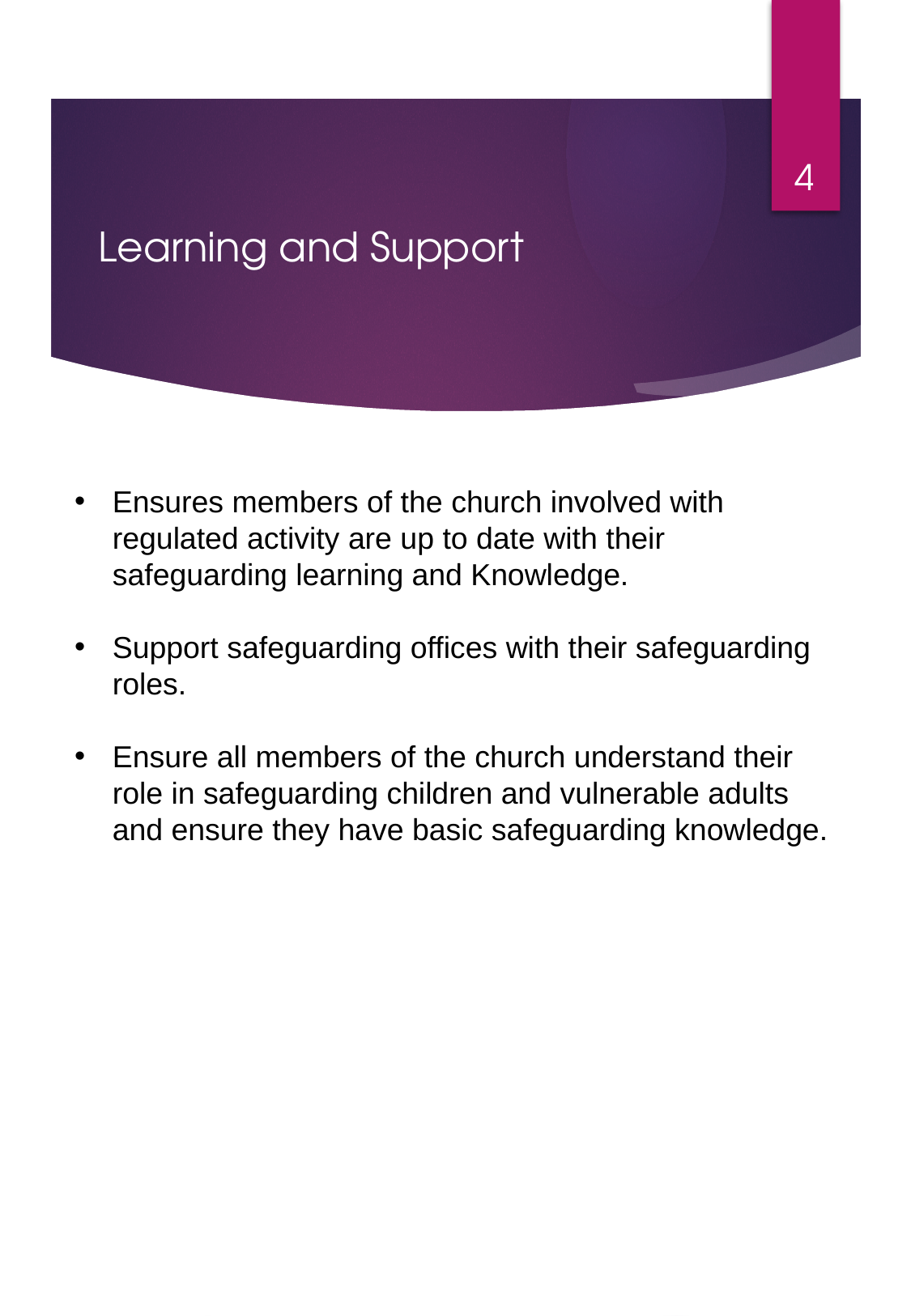

4
# Learning and Support
Ensures members of the church involved with regulated activity are up to date with their safeguarding learning and Knowledge.

Support safeguarding offices with their safeguarding roles.

Ensure all members of the church understand their role in safeguarding children and vulnerable adults and ensure they have basic safeguarding knowledge.